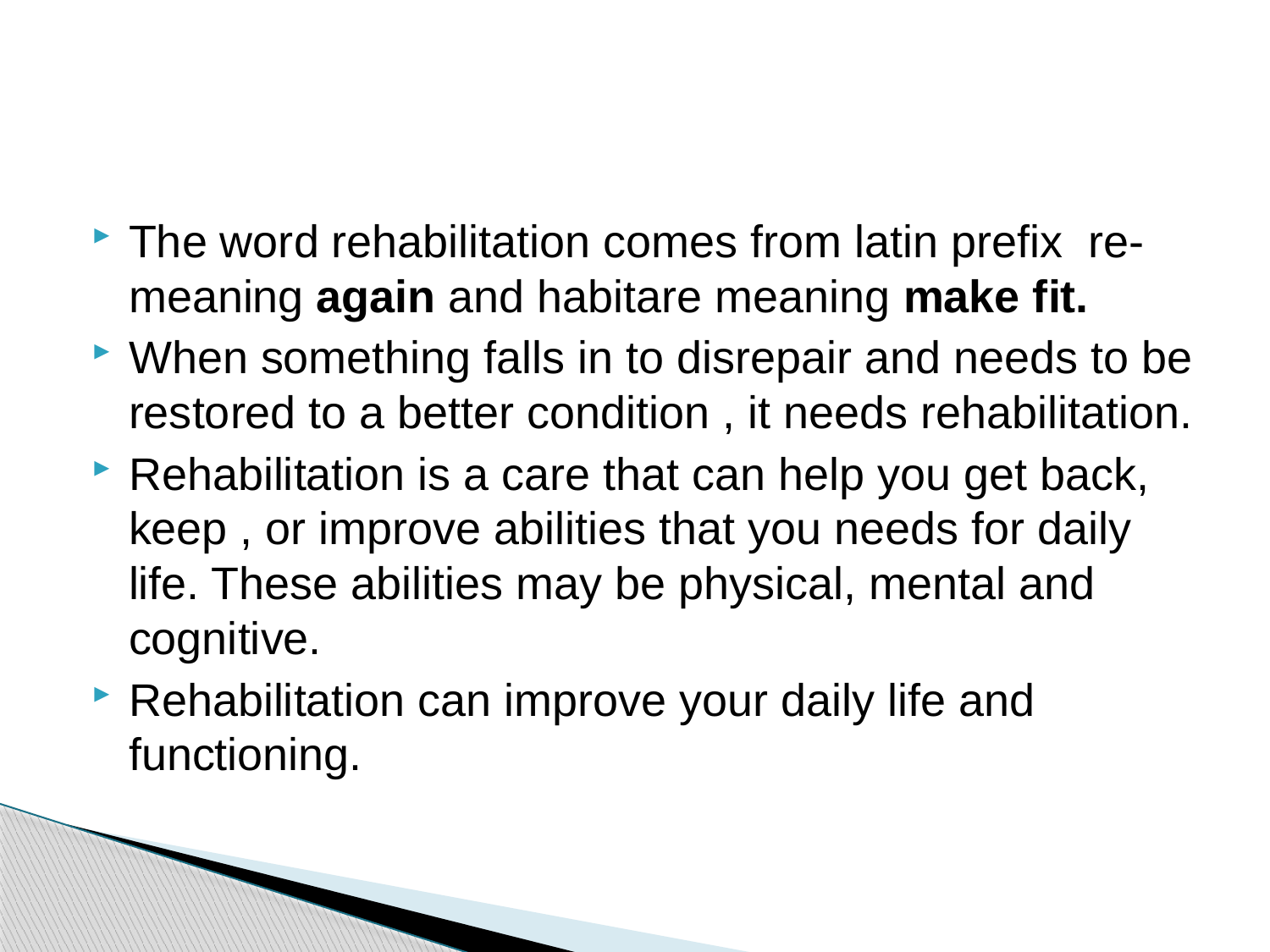

#
The word rehabilitation comes from latin prefix  re- meaning again and habitare meaning make fit.
When something falls in to disrepair and needs to be restored to a better condition , it needs rehabilitation.
Rehabilitation is a care that can help you get back,  keep , or improve abilities that you needs for daily life. These abilities may be physical, mental and cognitive.
Rehabilitation can improve your daily life and functioning.